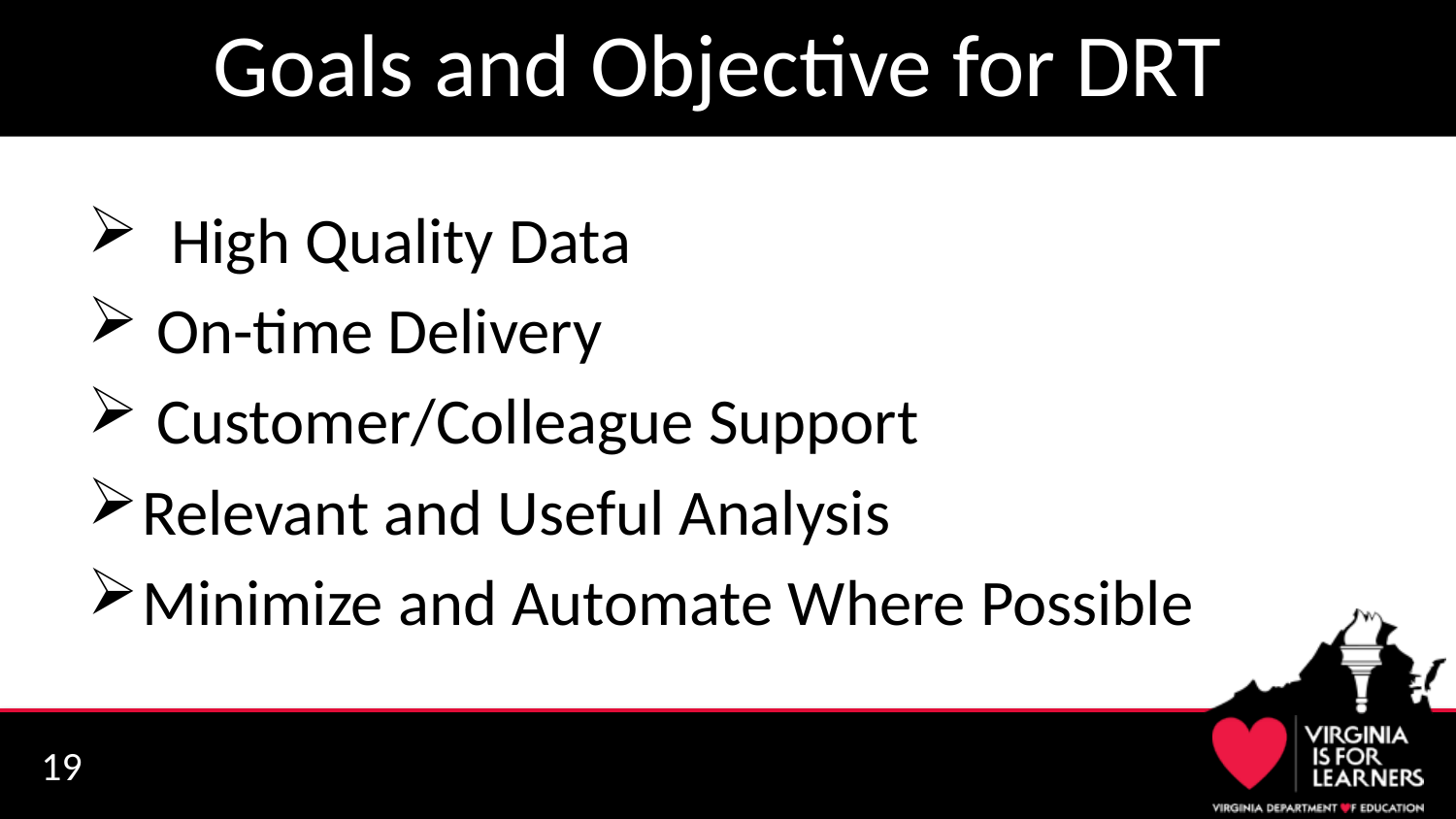

# Goals and Objective for DRT
  High Quality Data
 On-time Delivery
 Customer/Colleague Support
Relevant and Useful Analysis
Minimize and Automate Where Possible